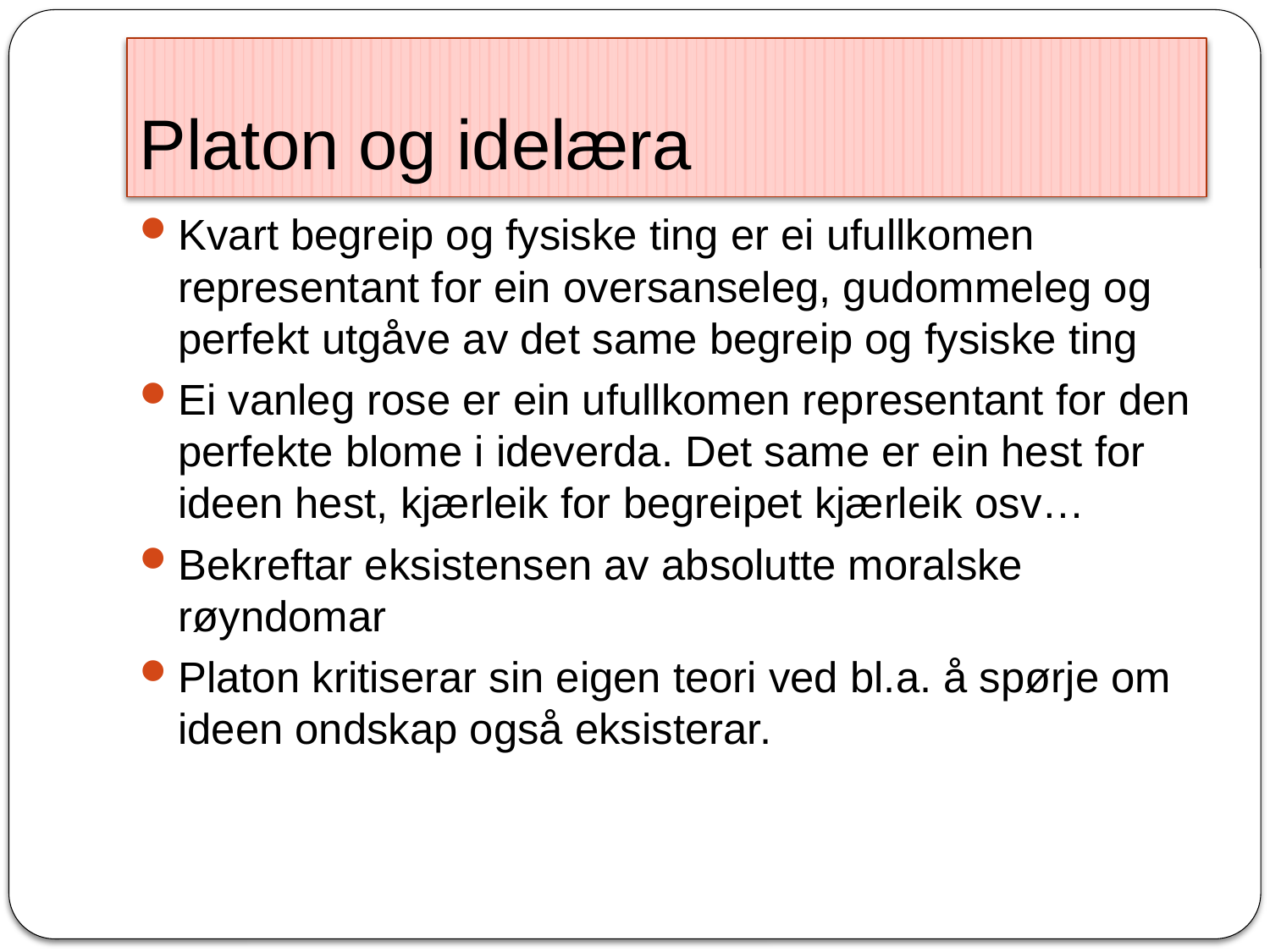

# Platon og idelæra
Kvart begreip og fysiske ting er ei ufullkomen representant for ein oversanseleg, gudommeleg og perfekt utgåve av det same begreip og fysiske ting
Ei vanleg rose er ein ufullkomen representant for den perfekte blome i ideverda. Det same er ein hest for ideen hest, kjærleik for begreipet kjærleik osv…
Bekreftar eksistensen av absolutte moralske røyndomar
Platon kritiserar sin eigen teori ved bl.a. å spørje om ideen ondskap også eksisterar.